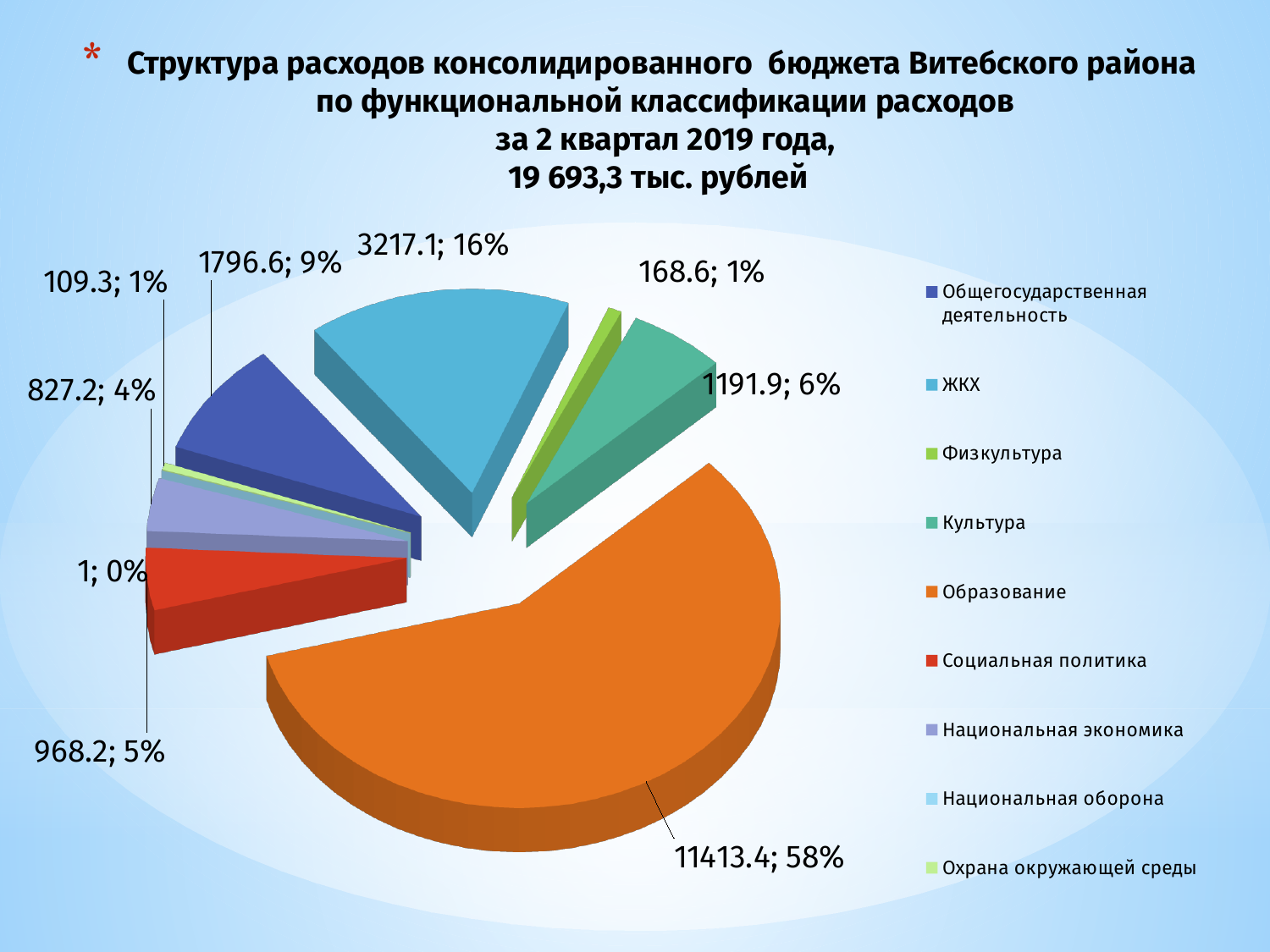

# Структура расходов консолидированного  бюджета Витебского района по функциональной классификации расходов за 2 квартал 2019 года, 19 693,3 тыс. рублей

[unsupported chart]